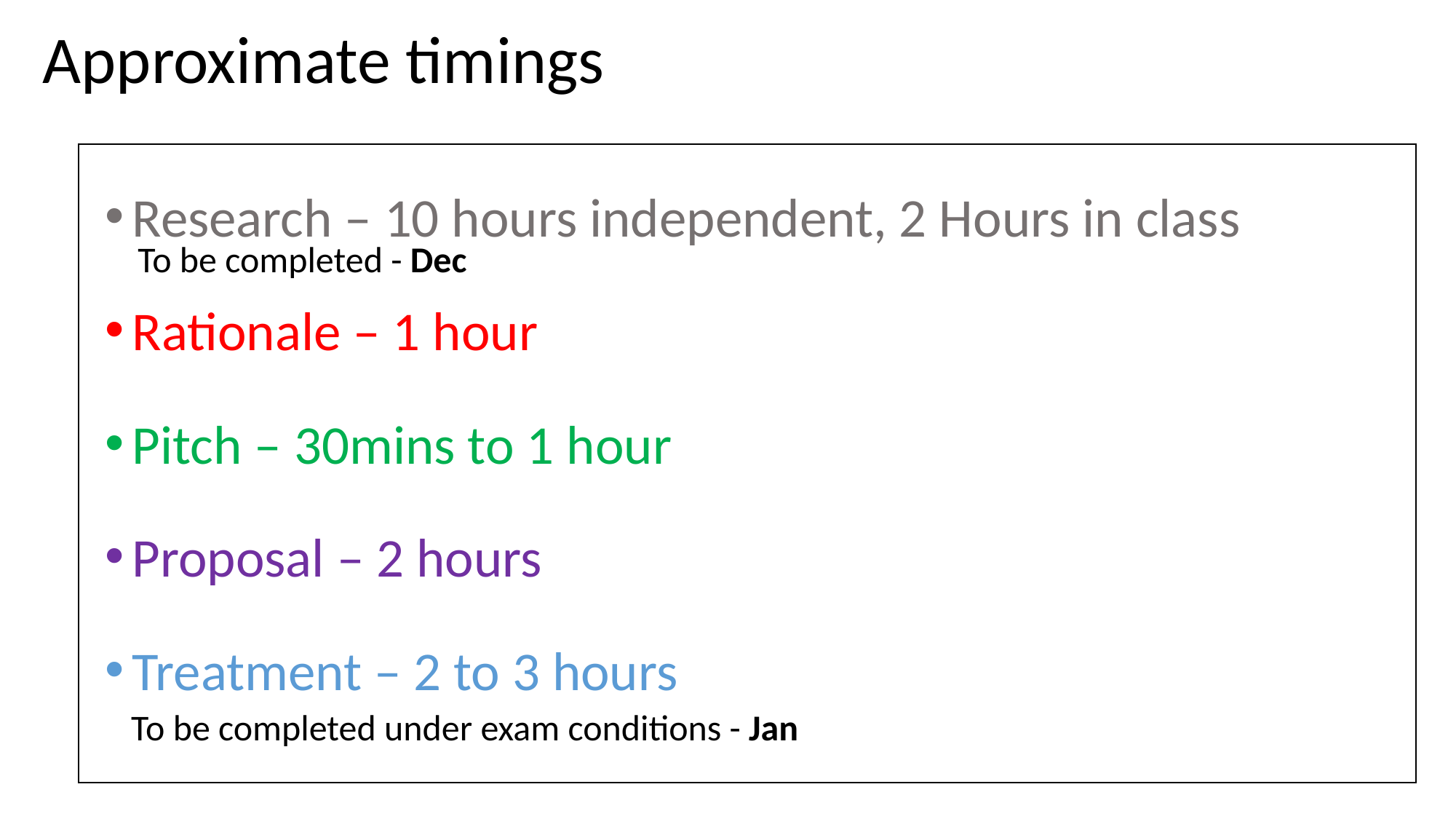

# Approximate timings

Research – 10 hours independent, 2 Hours in class
Rationale – 1 hour
Pitch – 30mins to 1 hour
Proposal – 2 hours
Treatment – 2 to 3 hours
To be completed - Dec
To be completed under exam conditions - Jan